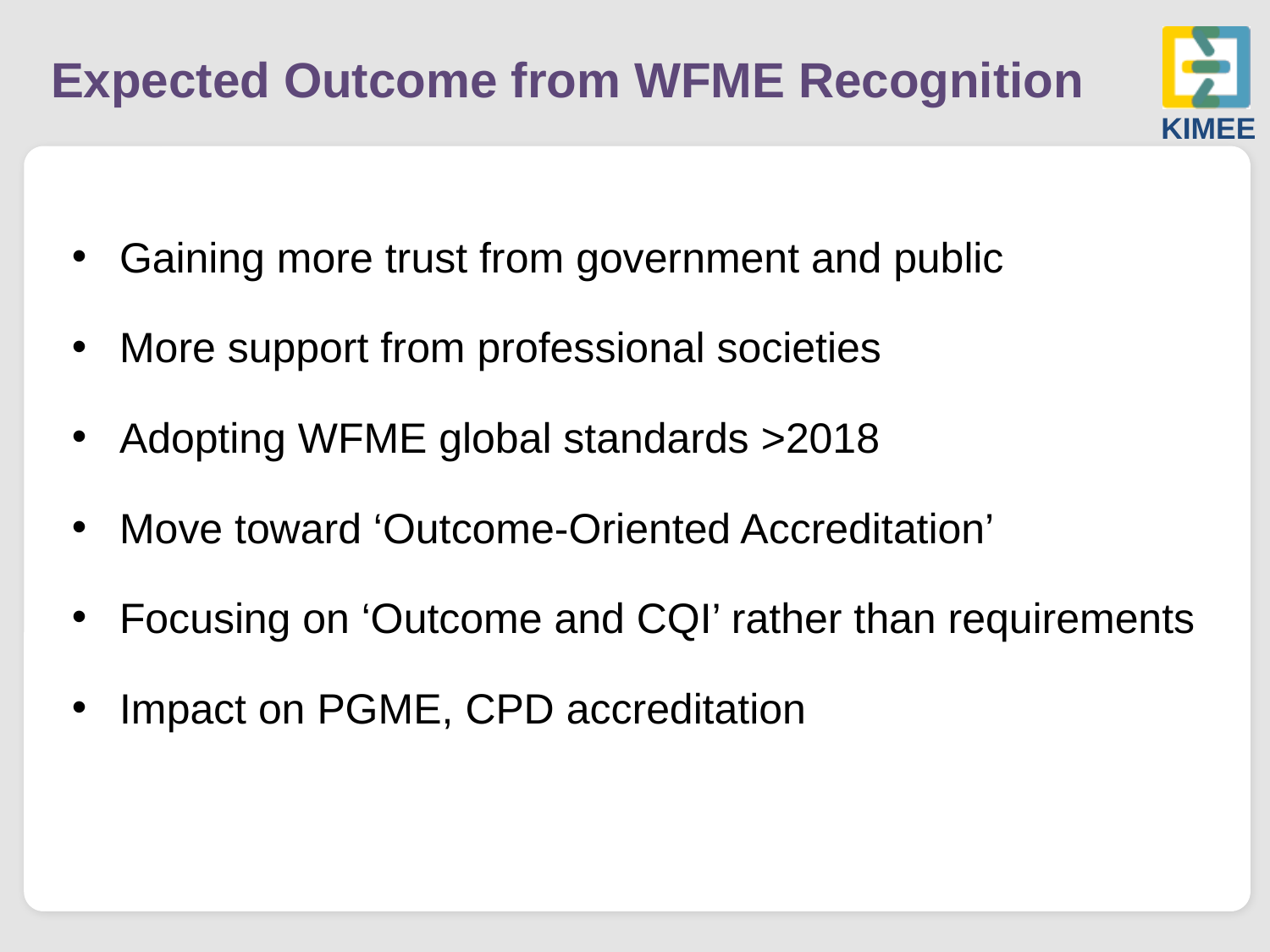

# Expected Outcome from WFME Recognition
Gaining more trust from government and public
More support from professional societies
Adopting WFME global standards >2018
Move toward ‘Outcome-Oriented Accreditation’
Focusing on ‘Outcome and CQI’ rather than requirements
Impact on PGME, CPD accreditation